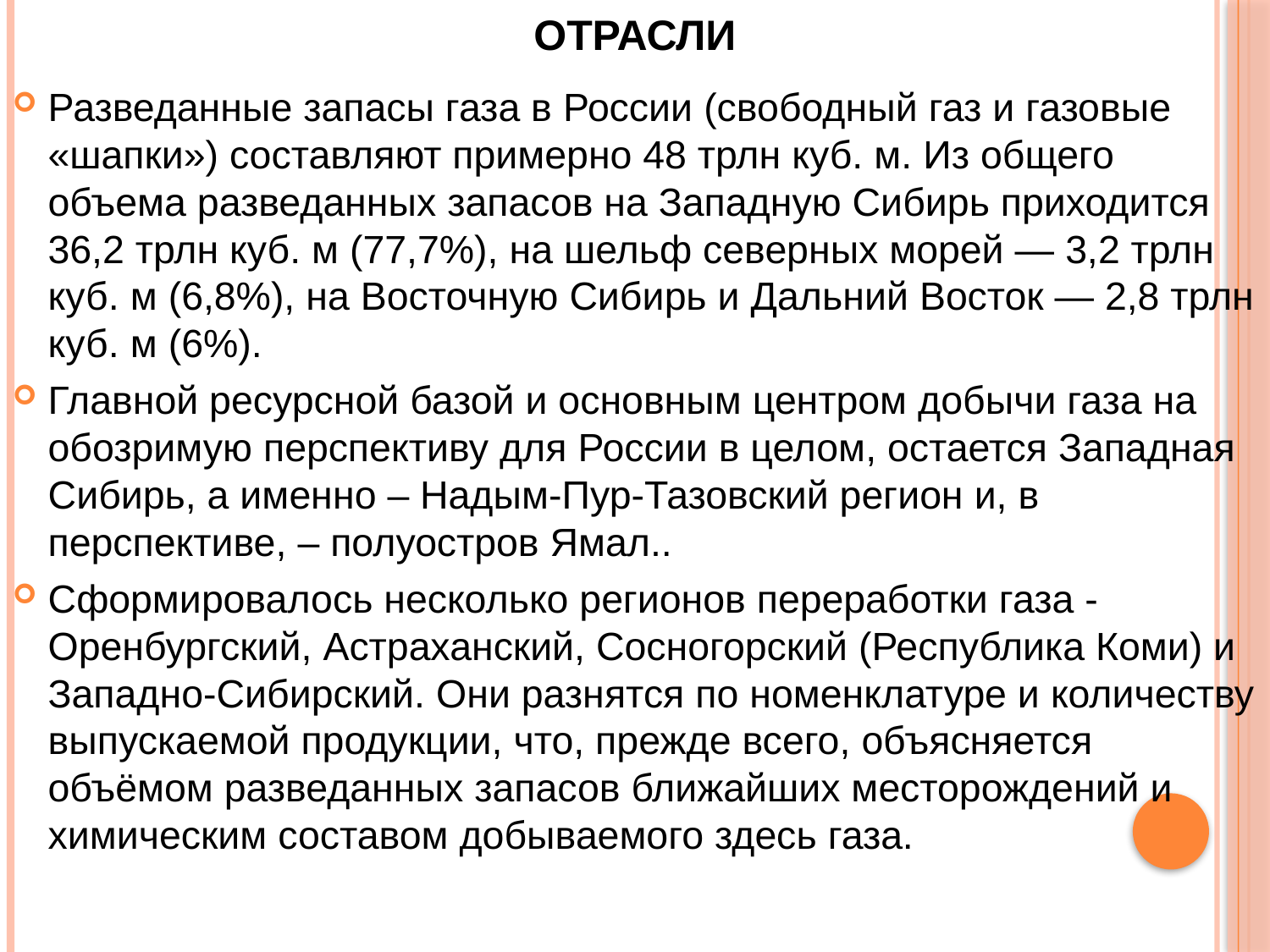

# 3. Технико-экономические показатели развития отрасли
Разведанные запасы газа в России (свободный газ и газовые «шапки») составляют примерно 48 трлн куб. м. Из общего объема разведанных запасов на Западную Сибирь приходится 36,2 трлн куб. м (77,7%), на шельф северных морей — 3,2 трлн куб. м (6,8%), на Восточную Сибирь и Дальний Восток — 2,8 трлн куб. м (6%).
Главной ресурсной базой и основным центром добычи газа на обозримую перспективу для России в целом, остается Западная Сибирь, а именно – Надым-Пур-Тазовский регион и, в перспективе, – полуостров Ямал..
Сформировалось несколько регионов переработки газа - Оренбургский, Астраханский, Сосногорский (Республика Коми) и Западно-Сибирский. Они разнятся по номенклатуре и количеству выпускаемой продукции, что, прежде всего, объясняется объёмом разведанных запасов ближайших месторождений и химическим составом добываемого здесь газа.